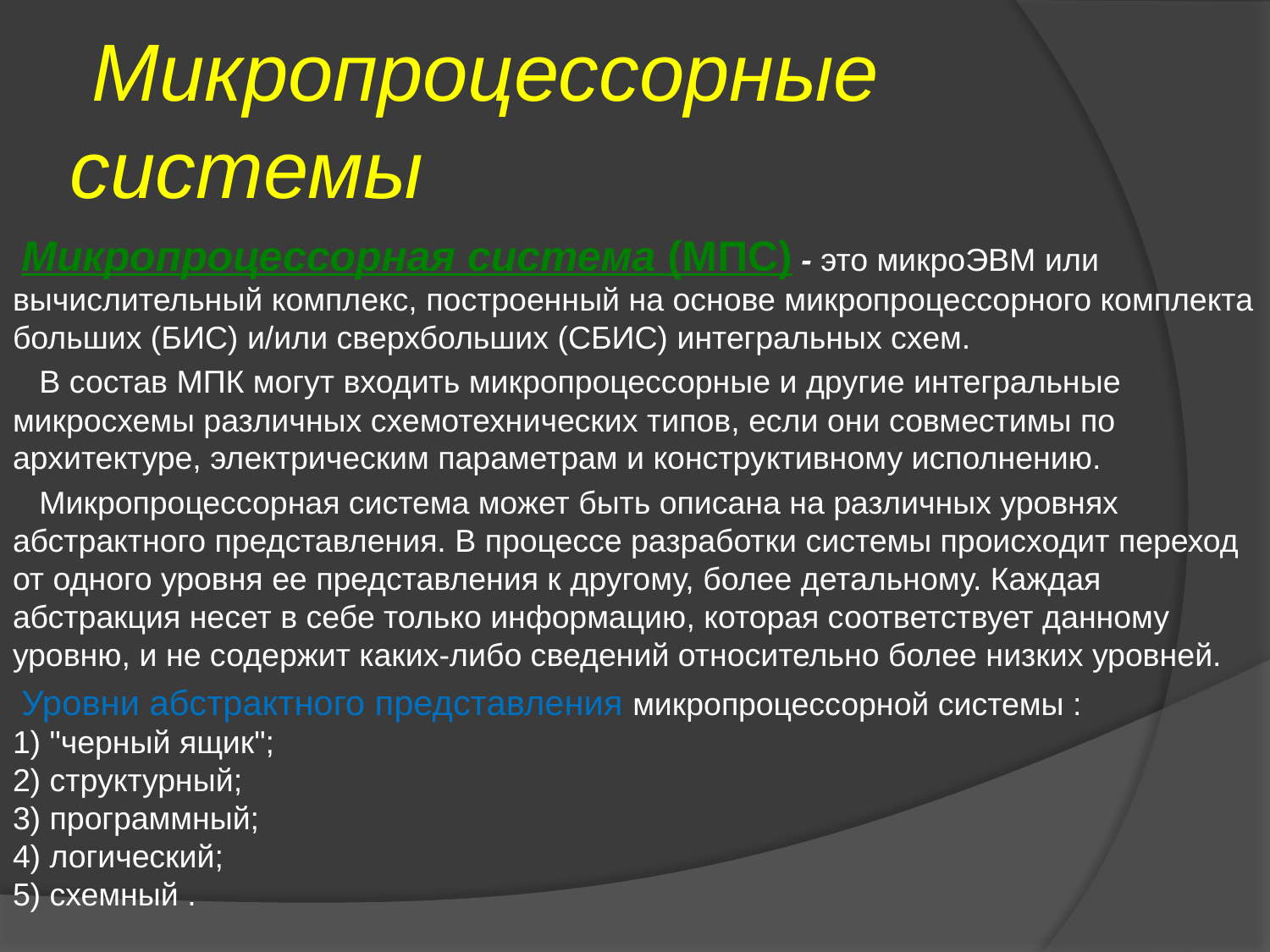

# Микропроцессорные системы
 Микропроцессорная система (МПС) - это микроЭВМ или вычислительный комплекс, построенный на основе микропроцессорного комплекта больших (БИС) и/или сверхбольших (СБИС) интегральных схем.
   В состав МПК могут входить микропроцессорные и другие интегральные микросхемы различных схемотехнических типов, если они совместимы по архитектуре, электрическим параметрам и конструктивному исполнению.
   Микропроцессорная система может быть описана на различных уровнях абстрактного представления. В процессе разработки системы происходит переход от одного уровня ее представления к другому, более детальному. Каждая абстракция несет в себе только информацию, которая соответствует данному уровню, и не содержит каких-либо сведений относительно более низких уровней.
 Уровни абстрактного представления микропроцессорной системы : 
1) "черный ящик"; 
2) структурный; 
3) программный; 
4) логический; 
5) схемный .